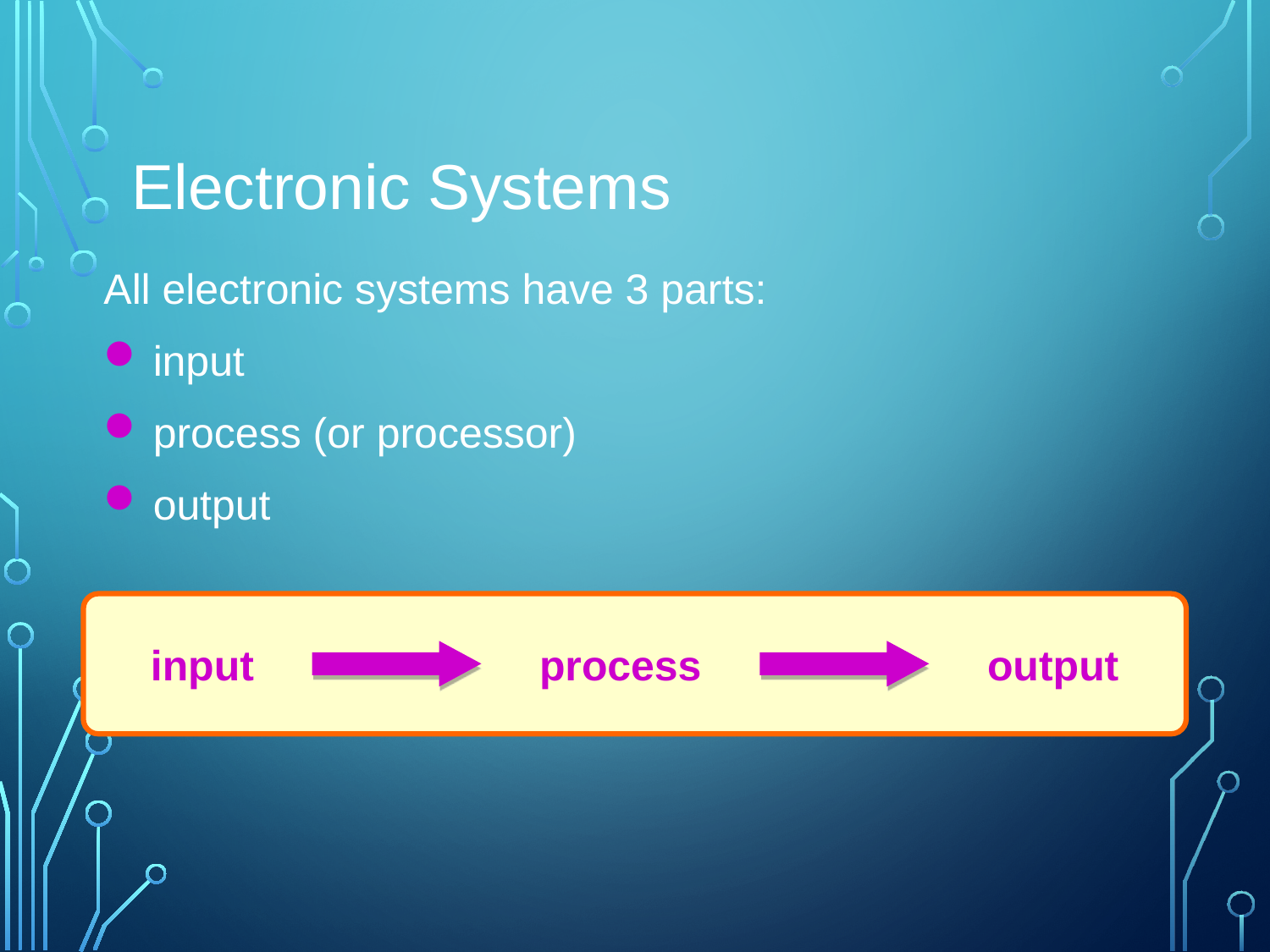

# Electronic Systems
All electronic systems have 3 parts:
input
process (or processor)
output

input
process
output